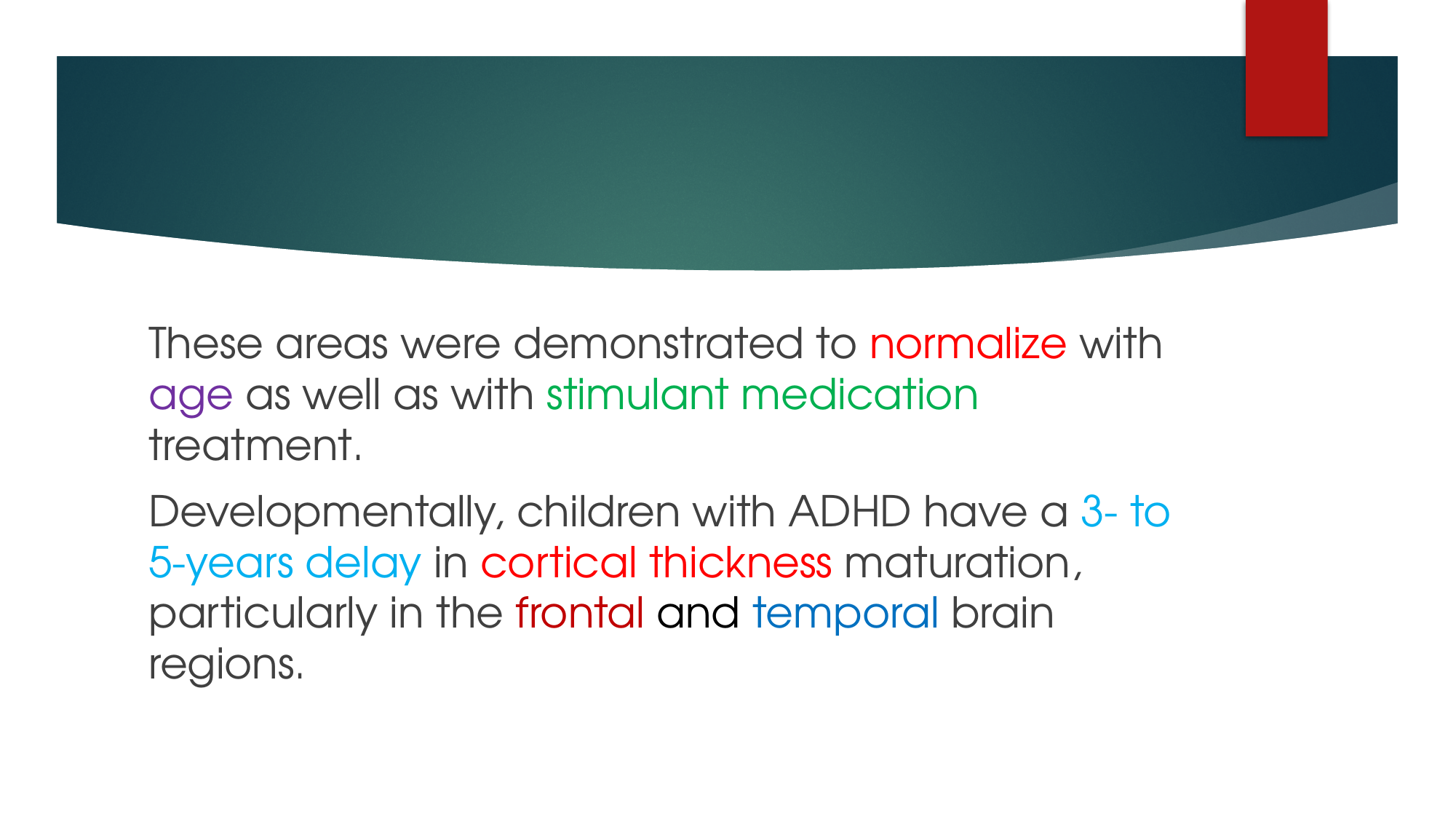

#
These areas were demonstrated to normalize with age as well as with stimulant medication treatment.
Developmentally, children with ADHD have a 3- to 5-years delay in cortical thickness maturation, particularly in the frontal and temporal brain regions.